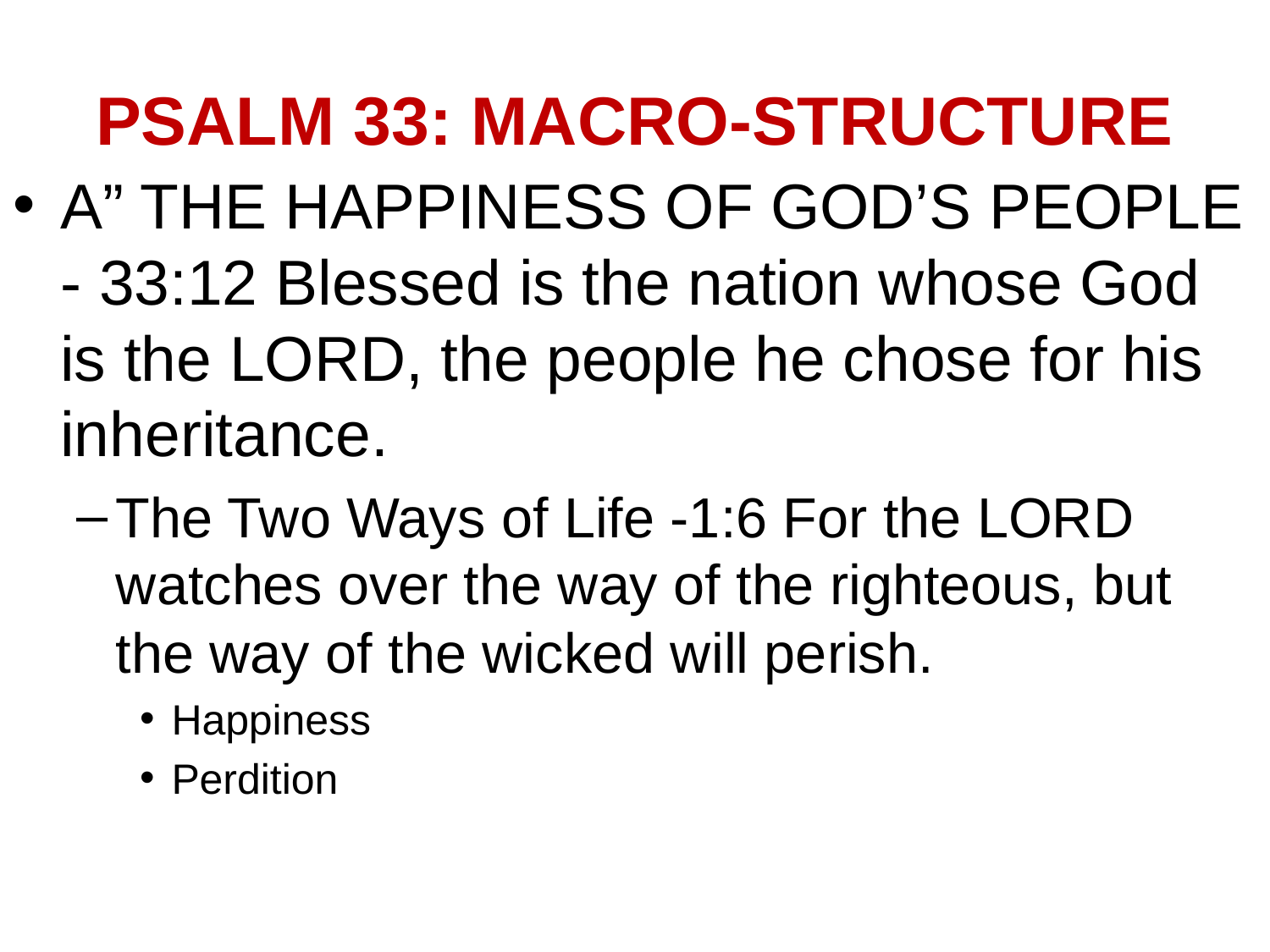

# PSALM 33: MACRO-STRUCTURE
A” THE HAPPINESS OF GOD’S PEOPLE - 33:12 Blessed is the nation whose God is the LORD, the people he chose for his inheritance.
The Two Ways of Life -1:6 For the LORD watches over the way of the righteous, but the way of the wicked will perish.
Happiness
Perdition